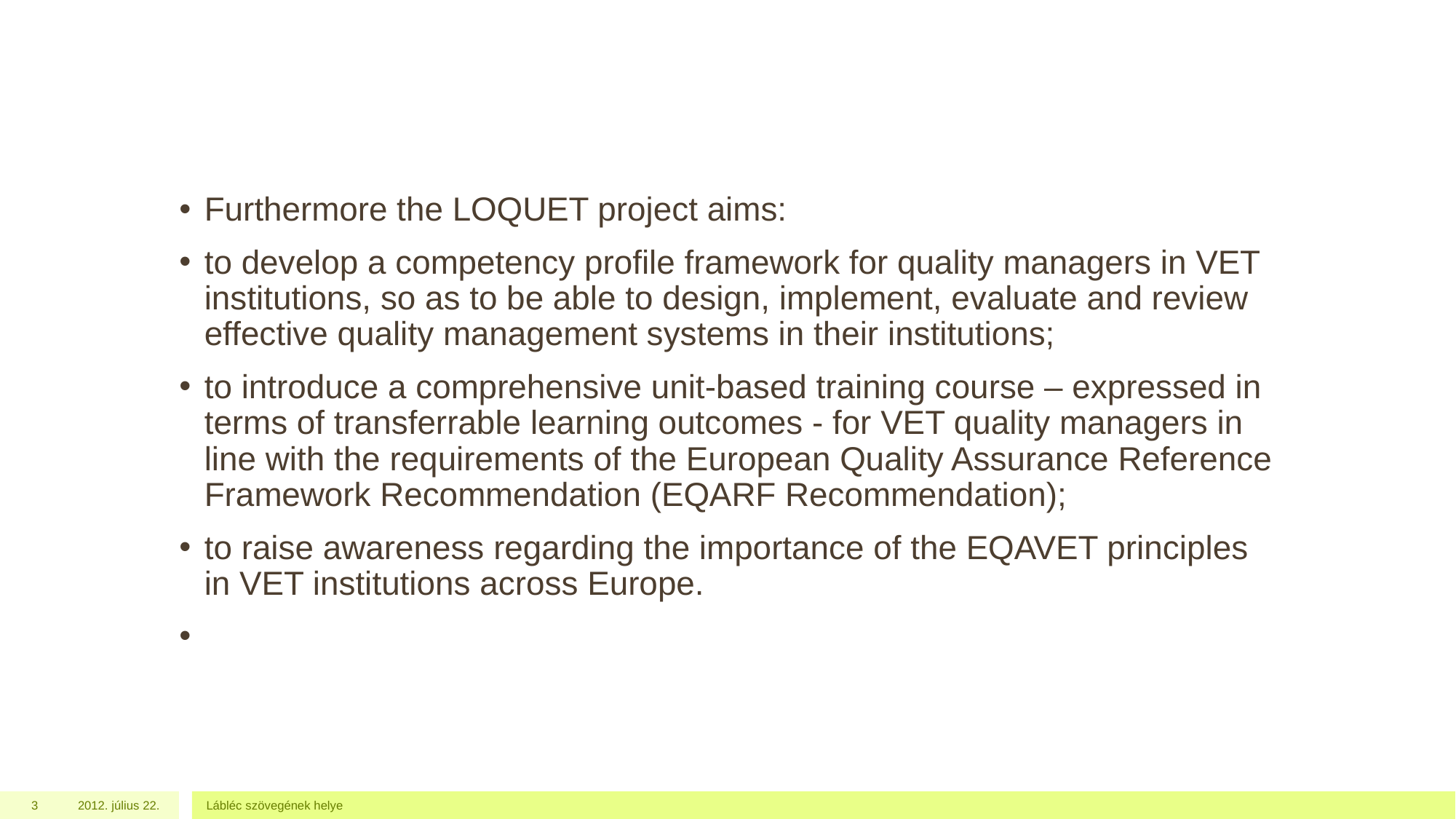

#
Furthermore the LOQUET project aims:
to develop a competency profile framework for quality managers in VET institutions, so as to be able to design, implement, evaluate and review effective quality management systems in their institutions;
to introduce a comprehensive unit-based training course – expressed in terms of transferrable learning outcomes - for VET quality managers in line with the requirements of the European Quality Assurance Reference Framework Recommendation (EQARF Recommendation);
to raise awareness regarding the importance of the EQAVET principles in VET institutions across Europe.

3
2012. július 22.
Lábléc szövegének helye